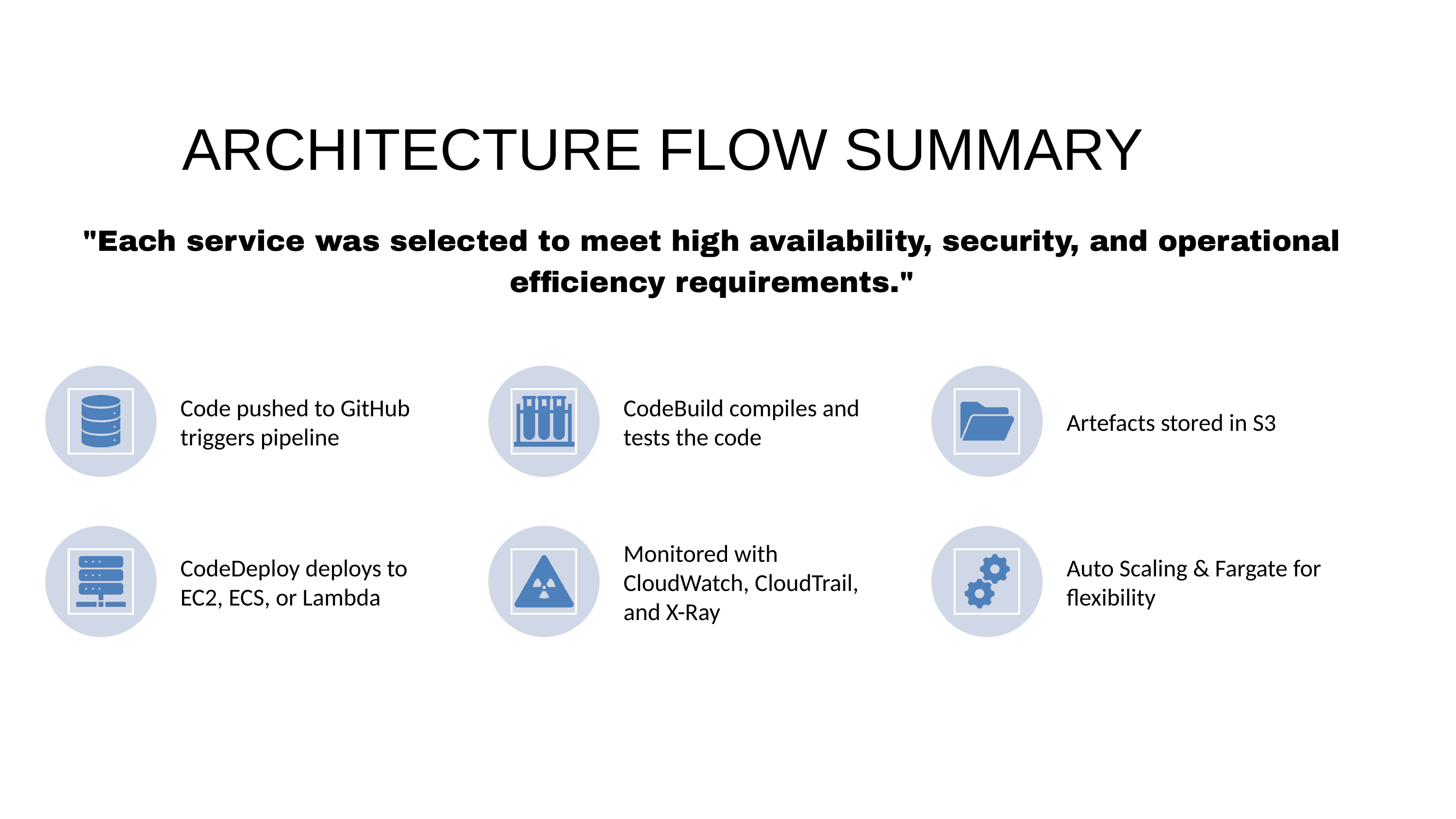

ARCHITECTURE FLOW SUMMARY
"Each service was selected to meet high availability, security, and operational efficiency requirements."
Code pushed to GitHub triggers pipeline
CodeBuild compiles and tests the code
Artefacts stored in S3
CodeDeploy deploys to EC2, ECS, or Lambda
Monitored with CloudWatch, CloudTrail, and X-Ray
Auto Scaling & Fargate for flexibility